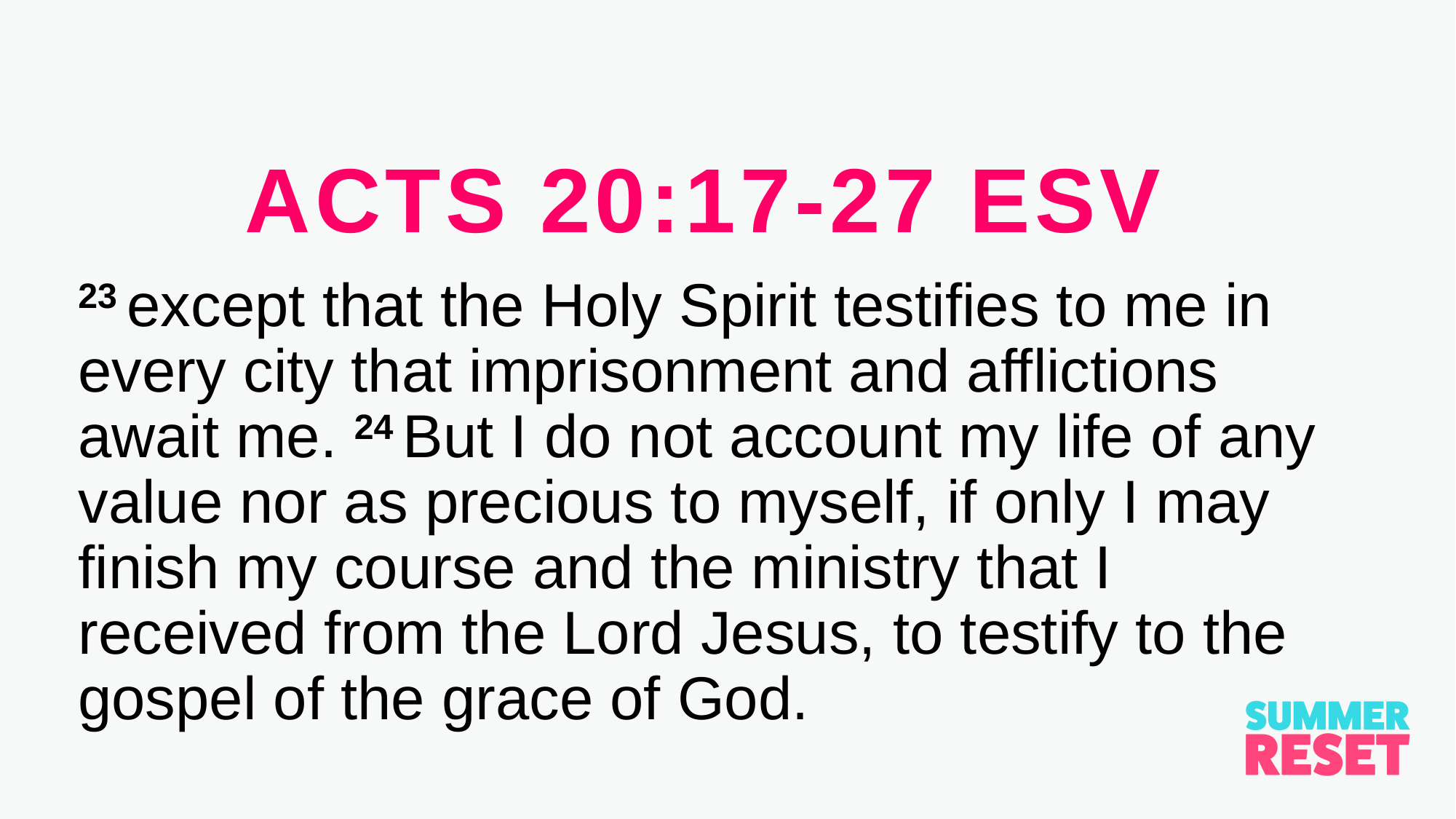

ACTS 20:17-27 ESV
23 except that the Holy Spirit testifies to me in every city that imprisonment and afflictions await me. 24 But I do not account my life of any value nor as precious to myself, if only I may finish my course and the ministry that I received from the Lord Jesus, to testify to the gospel of the grace of God.